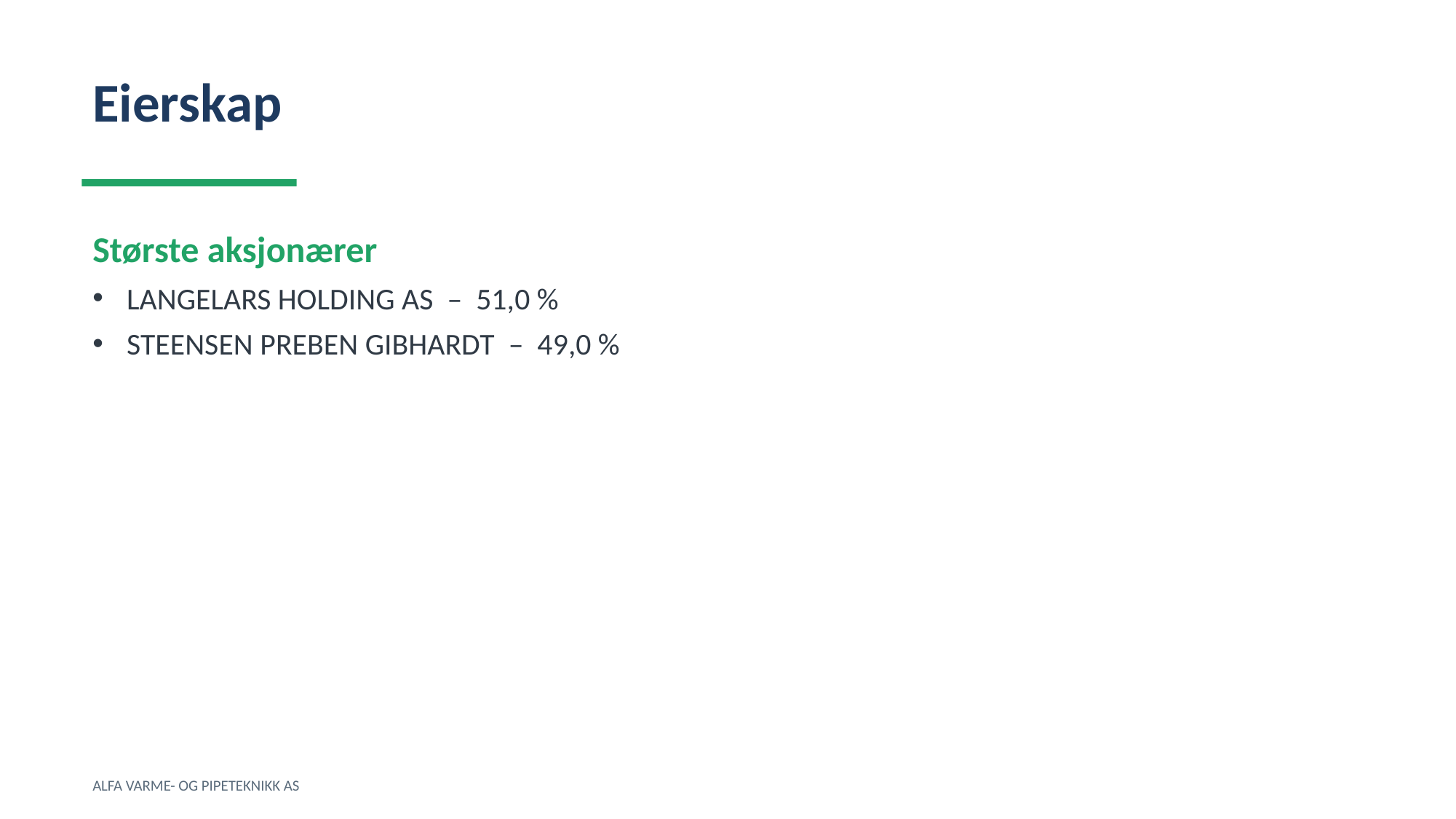

Eierskap

Største aksjonærer
LANGELARS HOLDING AS  –  51,0 %
STEENSEN PREBEN GIBHARDT  –  49,0 %
ALFA VARME- OG PIPETEKNIKK AS